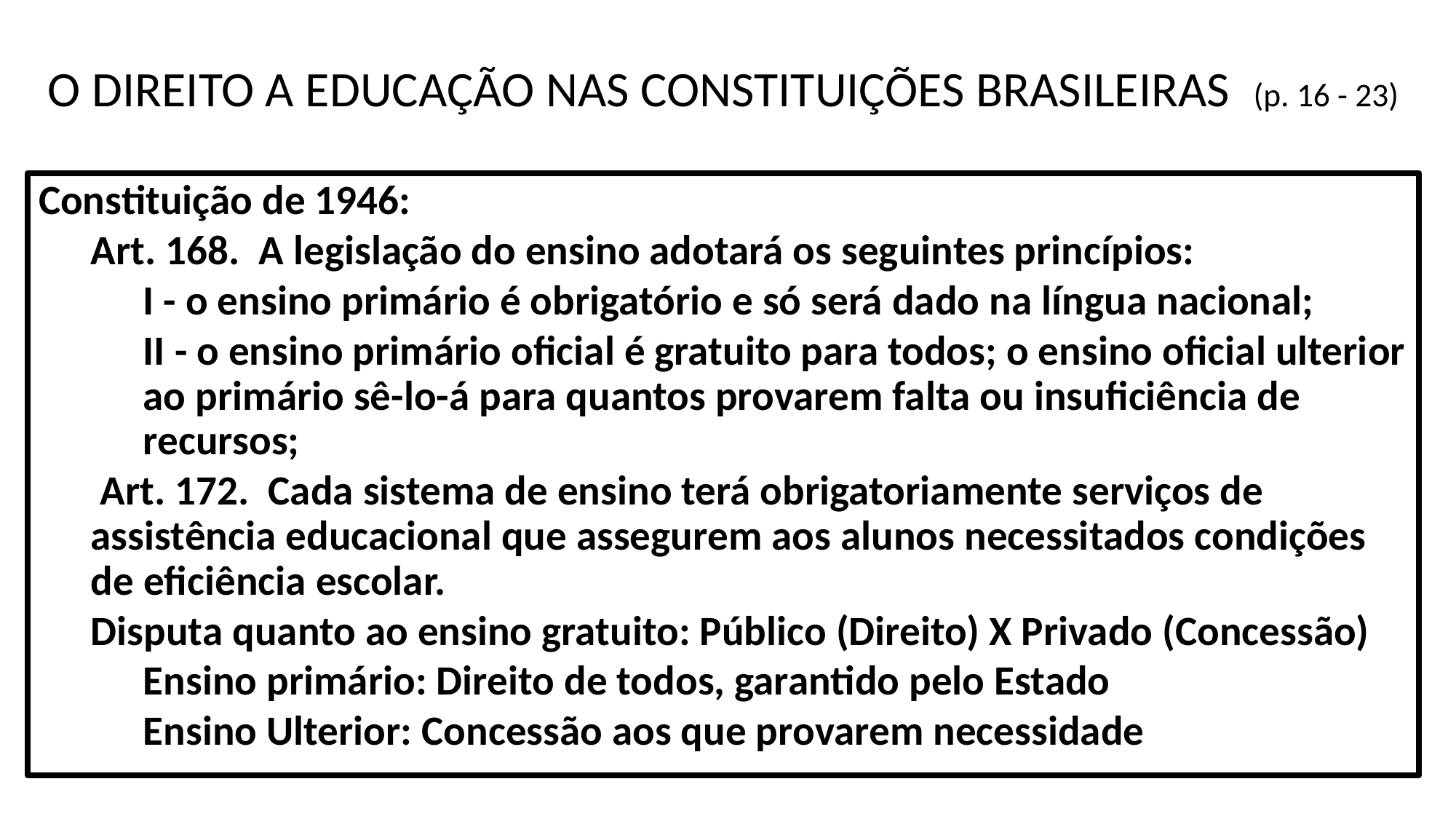

# O DIREITO A EDUCAÇÃO NAS CONSTITUIÇÕES BRASILEIRAS  (p. 16 - 23)
Constituição de 1946:
Art. 168.  A legislação do ensino adotará os seguintes princípios:
I - o ensino primário é obrigatório e só será dado na língua nacional;
II - o ensino primário oficial é gratuito para todos; o ensino oficial ulterior ao primário sê-lo-á para quantos provarem falta ou insuficiência de recursos;
 Art. 172.  Cada sistema de ensino terá obrigatoriamente serviços de assistência educacional que assegurem aos alunos necessitados condições de eficiência escolar.
Disputa quanto ao ensino gratuito: Público (Direito) X Privado (Concessão)
Ensino primário: Direito de todos, garantido pelo Estado
Ensino Ulterior: Concessão aos que provarem necessidade